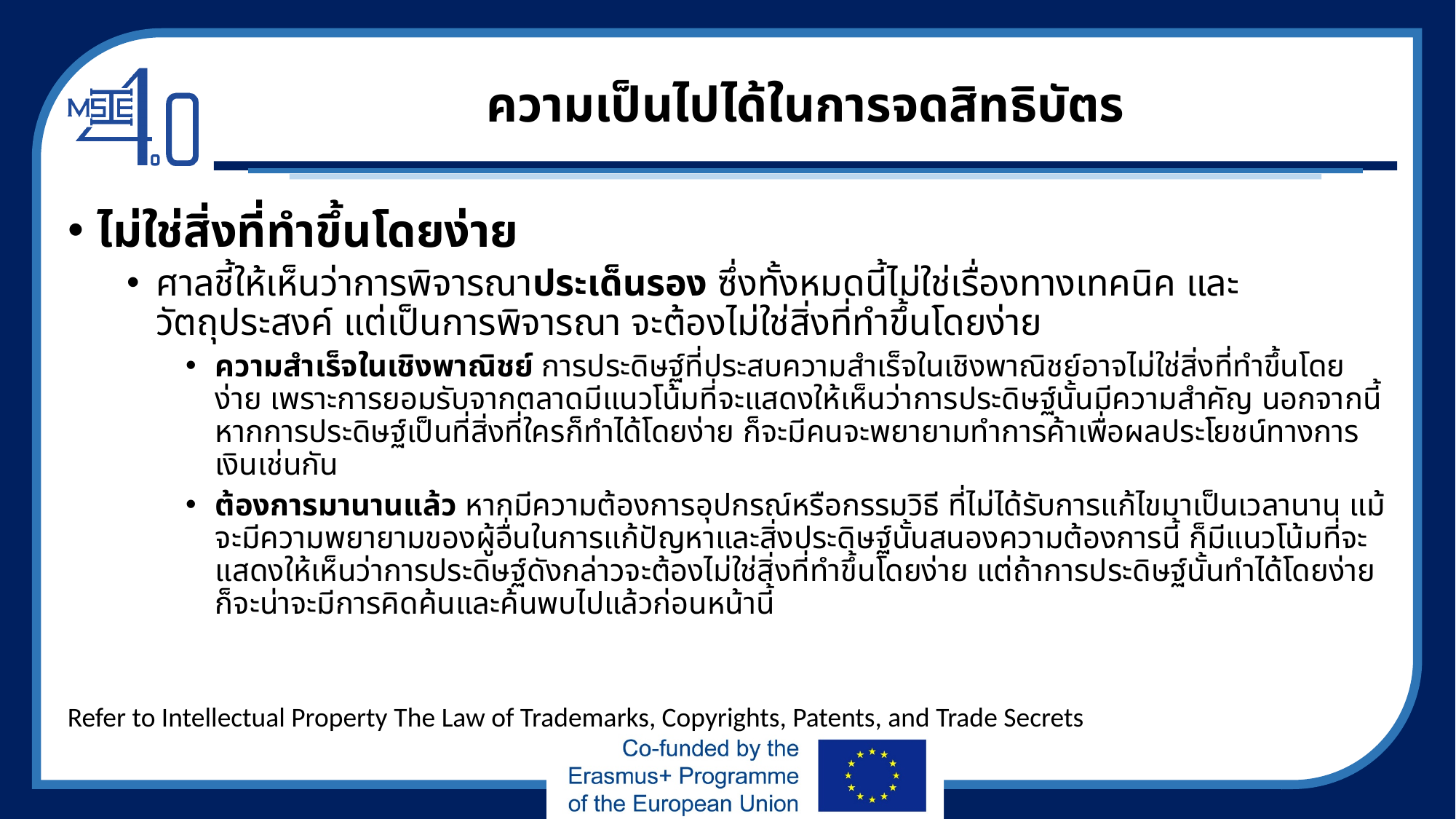

# ความเป็นไปได้ในการจดสิทธิบัตร
ไม่ใช่สิ่งที่ทำขึ้นโดยง่าย
ศาลชี้ให้เห็นว่าการพิจารณาประเด็นรอง ซึ่งทั้งหมดนี้ไม่ใช่เรื่องทางเทคนิค และวัตถุประสงค์ แต่เป็นการพิจารณา จะต้องไม่ใช่สิ่งที่ทำขึ้นโดยง่าย
ความสำเร็จในเชิงพาณิชย์ การประดิษฐ์ที่ประสบความสำเร็จในเชิงพาณิชย์อาจไม่ใช่สิ่งที่ทำขึ้นโดยง่าย เพราะการยอมรับจากตลาดมีแนวโน้มที่จะแสดงให้เห็นว่าการประดิษฐ์นั้นมีความสำคัญ นอกจากนี้ หากการประดิษฐ์เป็นที่สิ่งที่ใครก็ทำได้โดยง่าย ก็จะมีคนจะพยายามทำการค้าเพื่อผลประโยชน์ทางการเงินเช่นกัน
ต้องการมานานแล้ว หากมีความต้องการอุปกรณ์หรือกรรมวิธี ที่ไม่ได้รับการแก้ไขมาเป็นเวลานาน แม้จะมีความพยายามของผู้อื่นในการแก้ปัญหาและสิ่งประดิษฐ์นั้นสนองความต้องการนี้ ก็มีแนวโน้มที่จะแสดงให้เห็นว่าการประดิษฐ์ดังกล่าวจะต้องไม่ใช่สิ่งที่ทำขึ้นโดยง่าย แต่ถ้าการประดิษฐ์นั้นทำได้โดยง่าย ก็จะน่าจะมีการคิดค้นและค้นพบไปแล้วก่อนหน้านี้

Refer to Intellectual Property The Law of Trademarks, Copyrights, Patents, and Trade Secrets